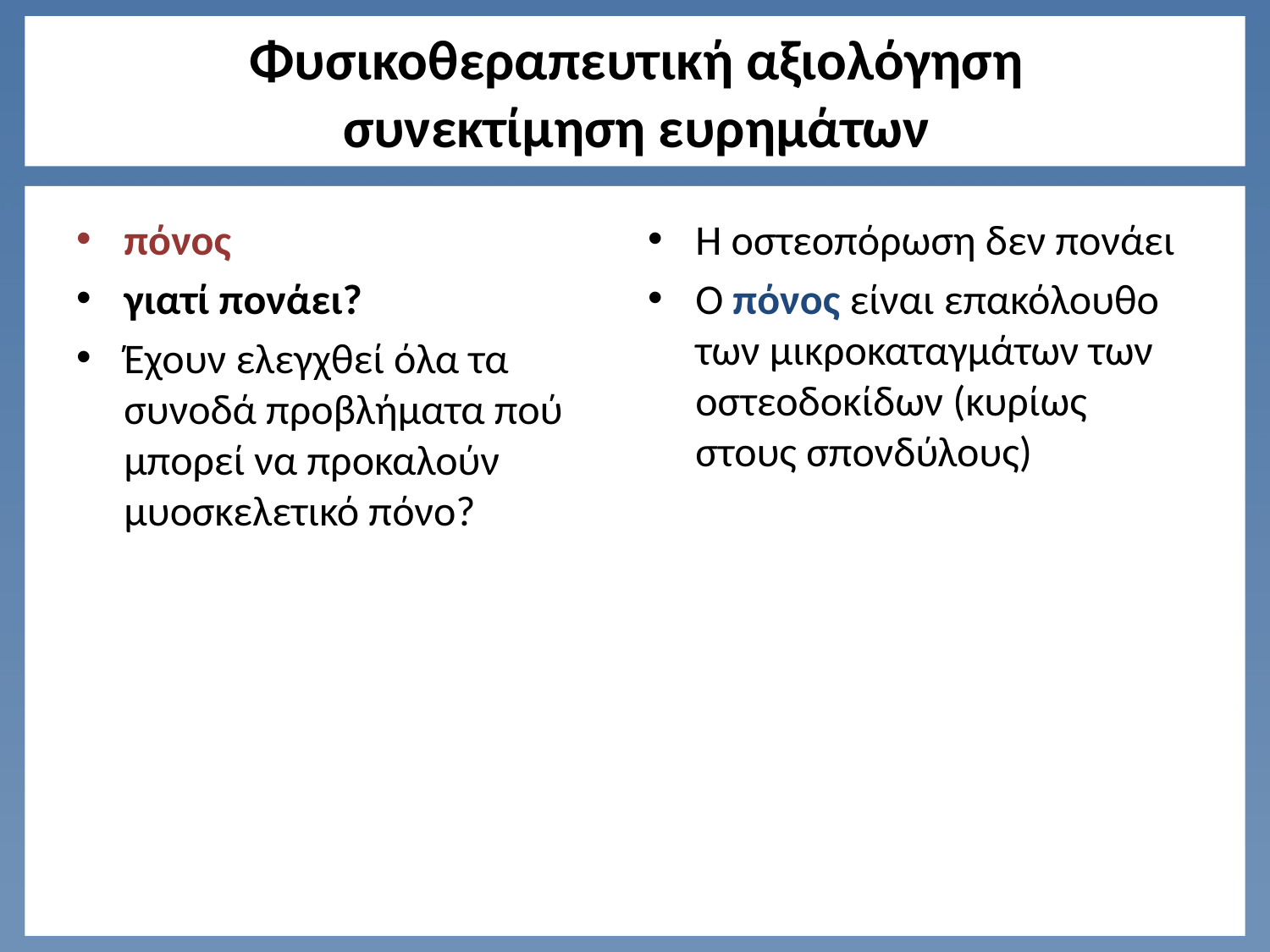

# Φυσικοθεραπευτική αξιολόγηση συνεκτίμηση ευρημάτων
πόνος
γιατί πονάει?
Έχουν ελεγχθεί όλα τα συνοδά προβλήματα πού μπορεί να προκαλούν μυοσκελετικό πόνο?
Η οστεοπόρωση δεν πονάει
Ο πόνος είναι επακόλουθο των μικροκαταγμάτων των οστεοδοκίδων (κυρίως στους σπονδύλους)